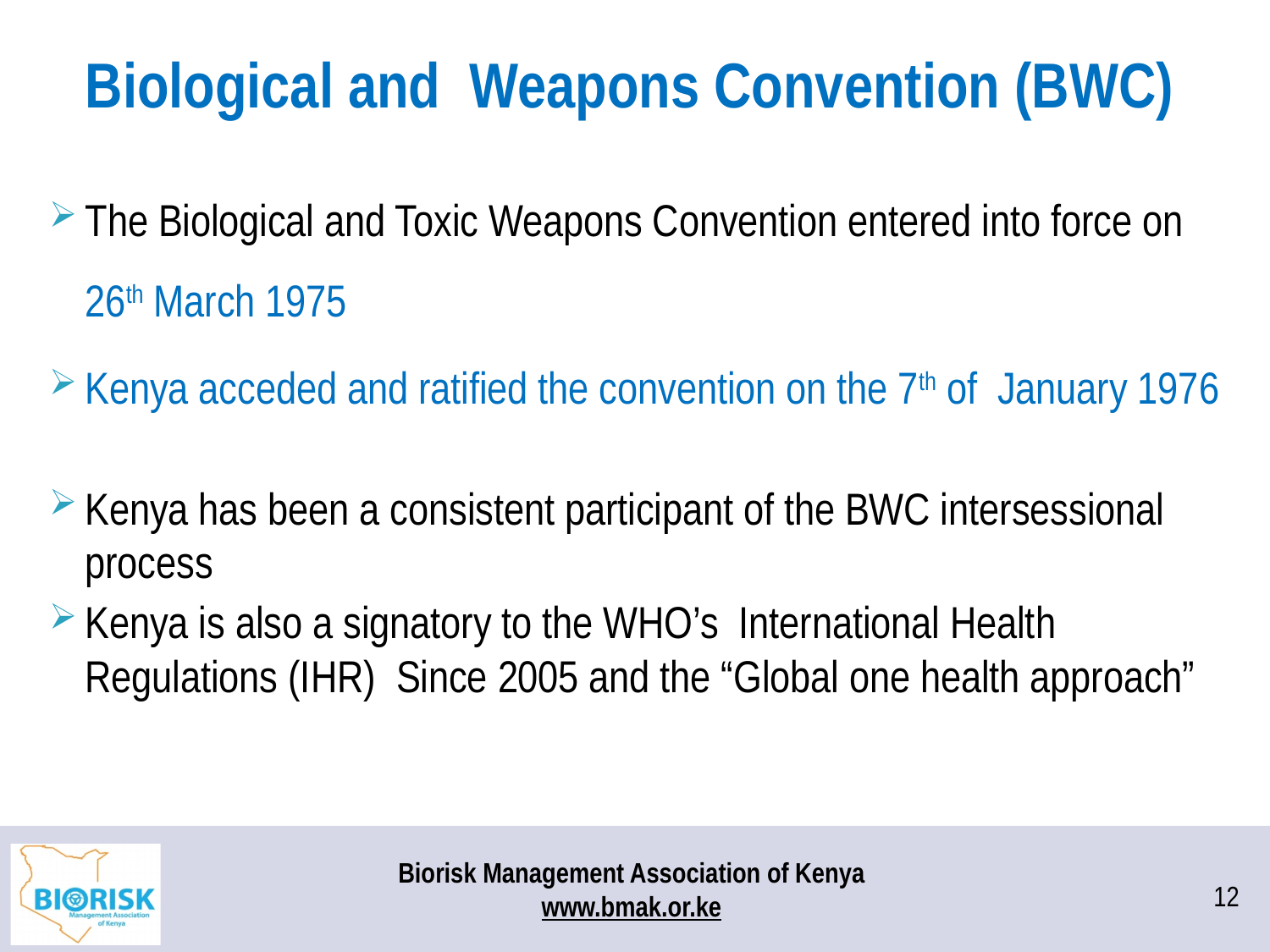

# Biological and  Weapons Convention (BWC)
The Biological and Toxic Weapons Convention entered into force on 26th March 1975
Kenya acceded and ratified the convention on the 7th of  January 1976

Kenya has been a consistent participant of the BWC intersessional process
Kenya is also a signatory to the WHO’s  International Health Regulations (IHR)  Since 2005 and the “Global one health approach”

12